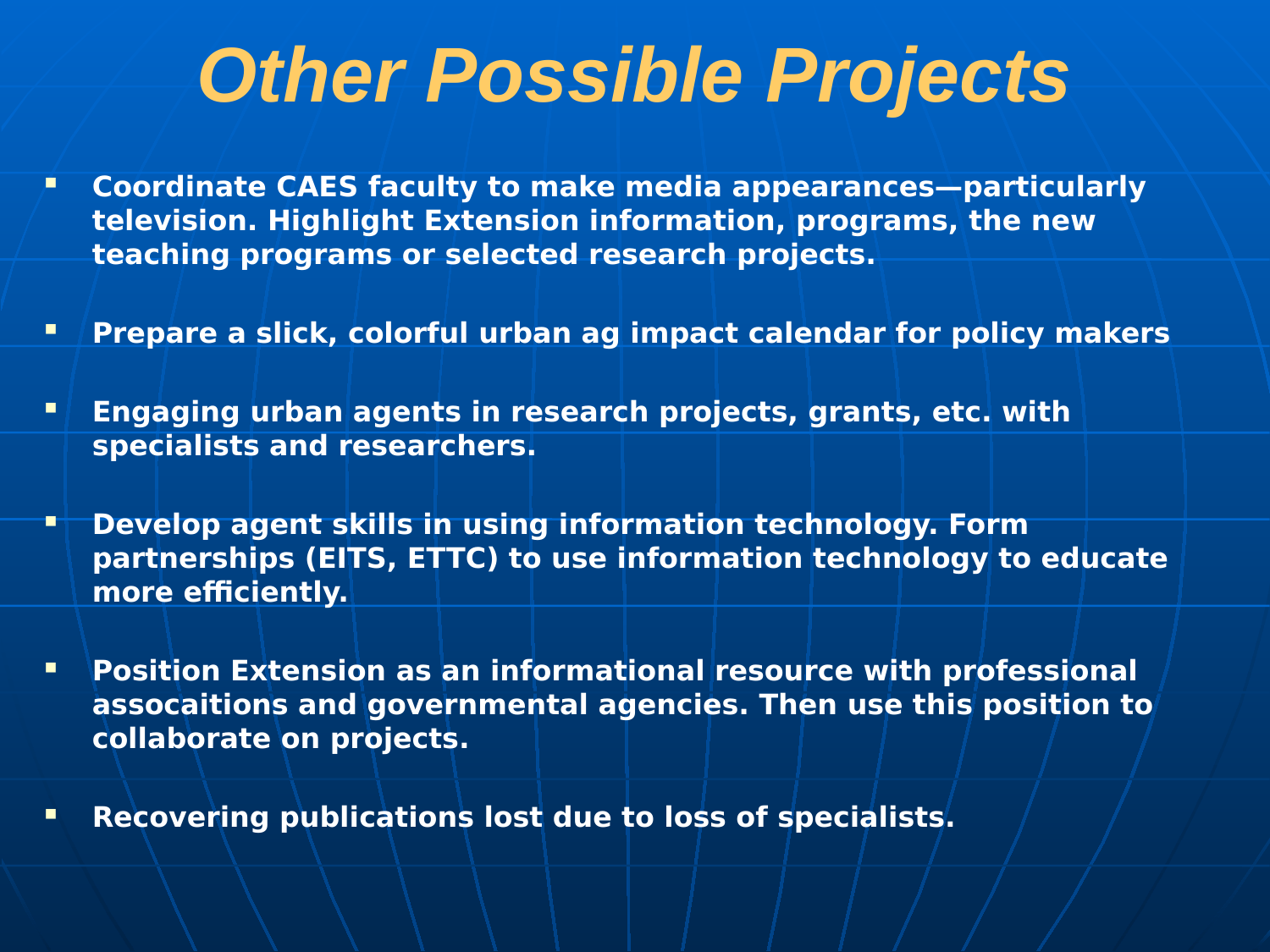

# Other Possible Projects

Coordinate CAES faculty to make media appearances—particularly television. Highlight Extension information, programs, the new teaching programs or selected research projects.

Prepare a slick, colorful urban ag impact calendar for policy makers

Engaging urban agents in research projects, grants, etc. with specialists and researchers.

Develop agent skills in using information technology. Form partnerships (EITS, ETTC) to use information technology to educate more efficiently.

Position Extension as an informational resource with professional assocaitions and governmental agencies. Then use this position to collaborate on projects.

Recovering publications lost due to loss of specialists.